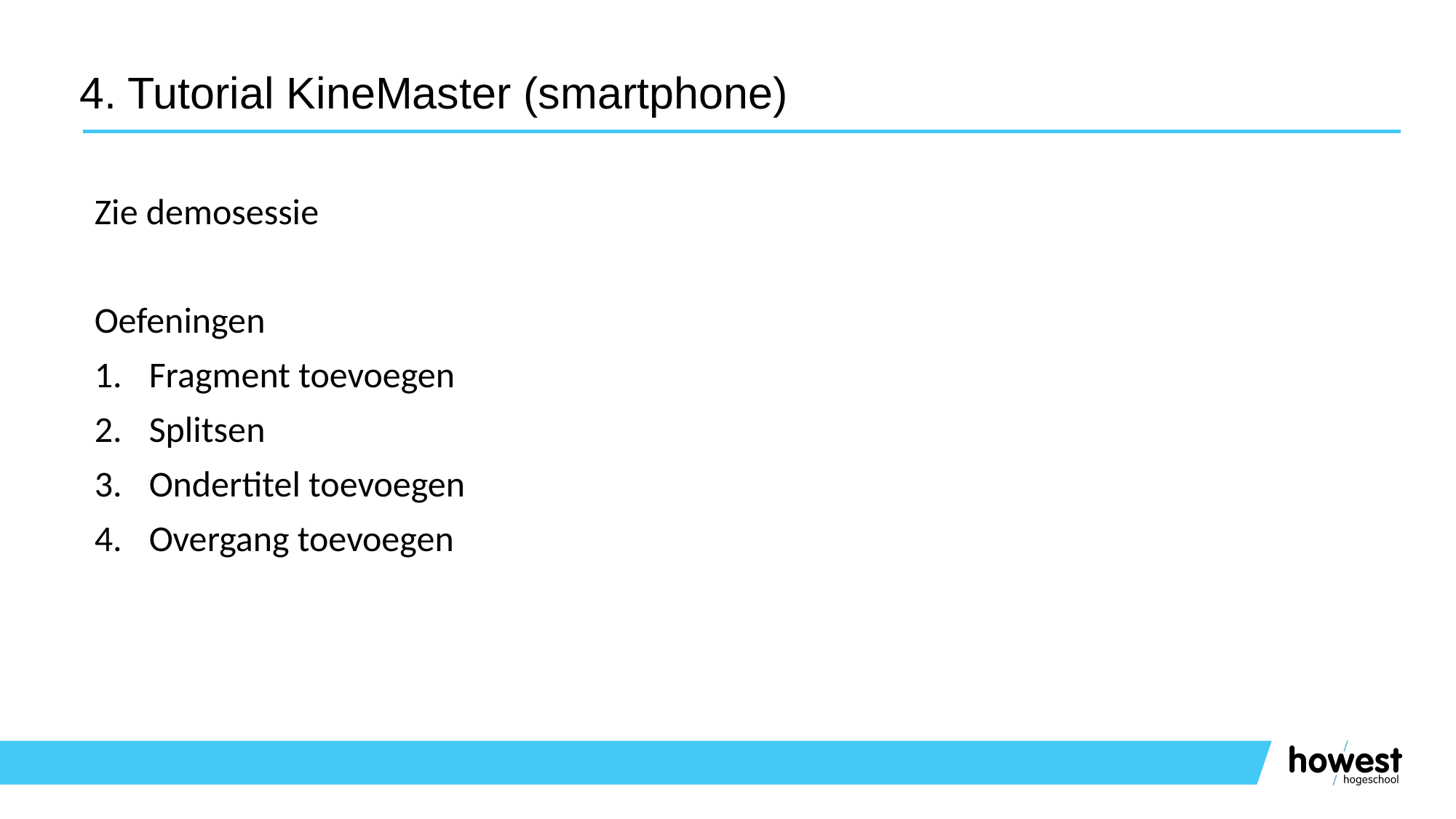

# 4. Tutorial KineMaster (smartphone)
Zie demosessie

Oefeningen
Fragment toevoegen
Splitsen
Ondertitel toevoegen
Overgang toevoegen